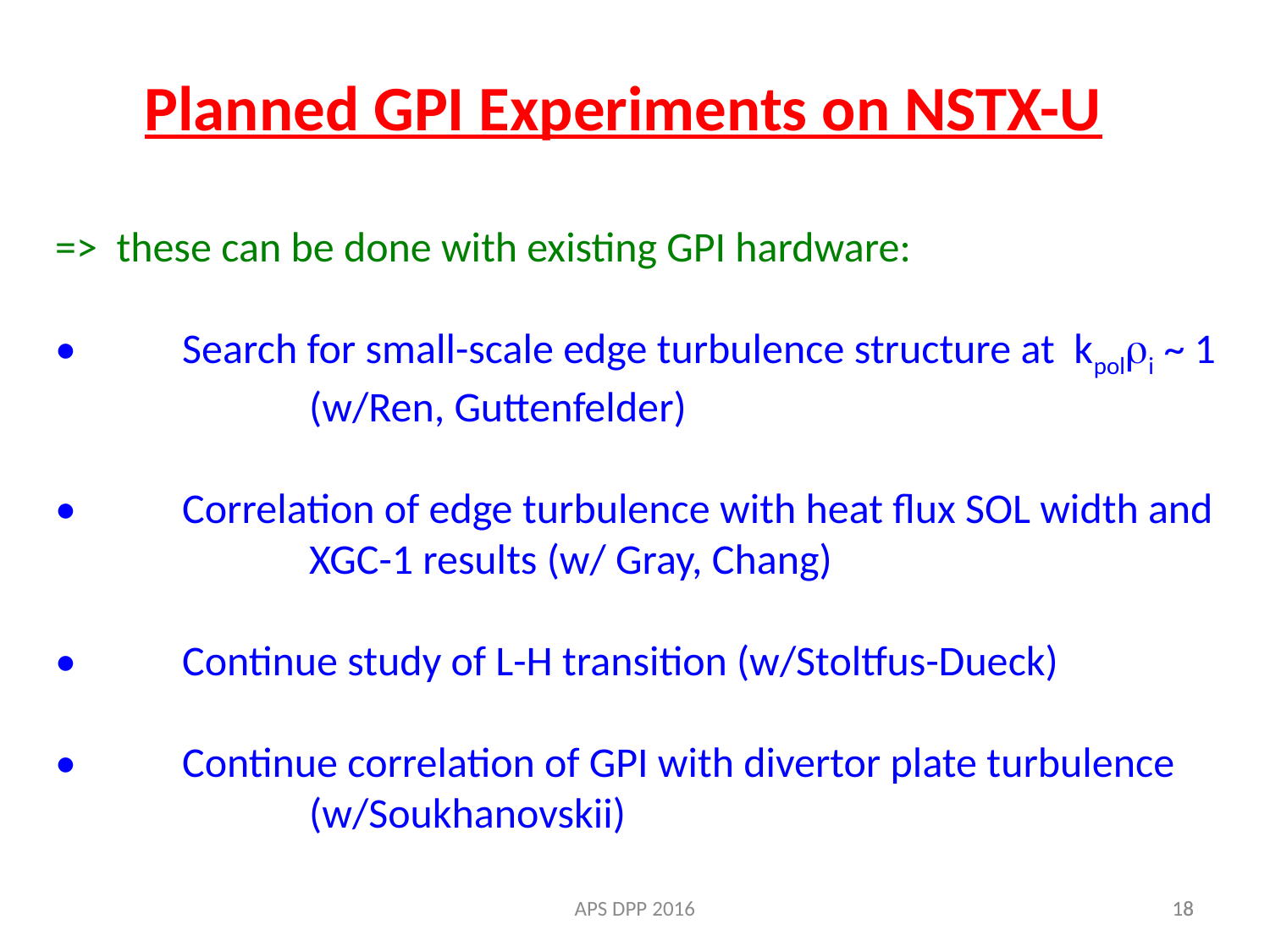

Planned GPI Experiments on NSTX-U
=>  these can be done with existing GPI hardware:

•  	Search for small-scale edge turbulence structure at  kpolρi ~ 1
		(w/Ren, Guttenfelder)

•  	Correlation of edge turbulence with heat flux SOL width and
		XGC-1 results (w/ Gray, Chang)

•	Continue study of L-H transition (w/Stoltfus-Dueck)

•	Continue correlation of GPI with divertor plate turbulence
		(w/Soukhanovskii)
APS DPP 2016
18
18